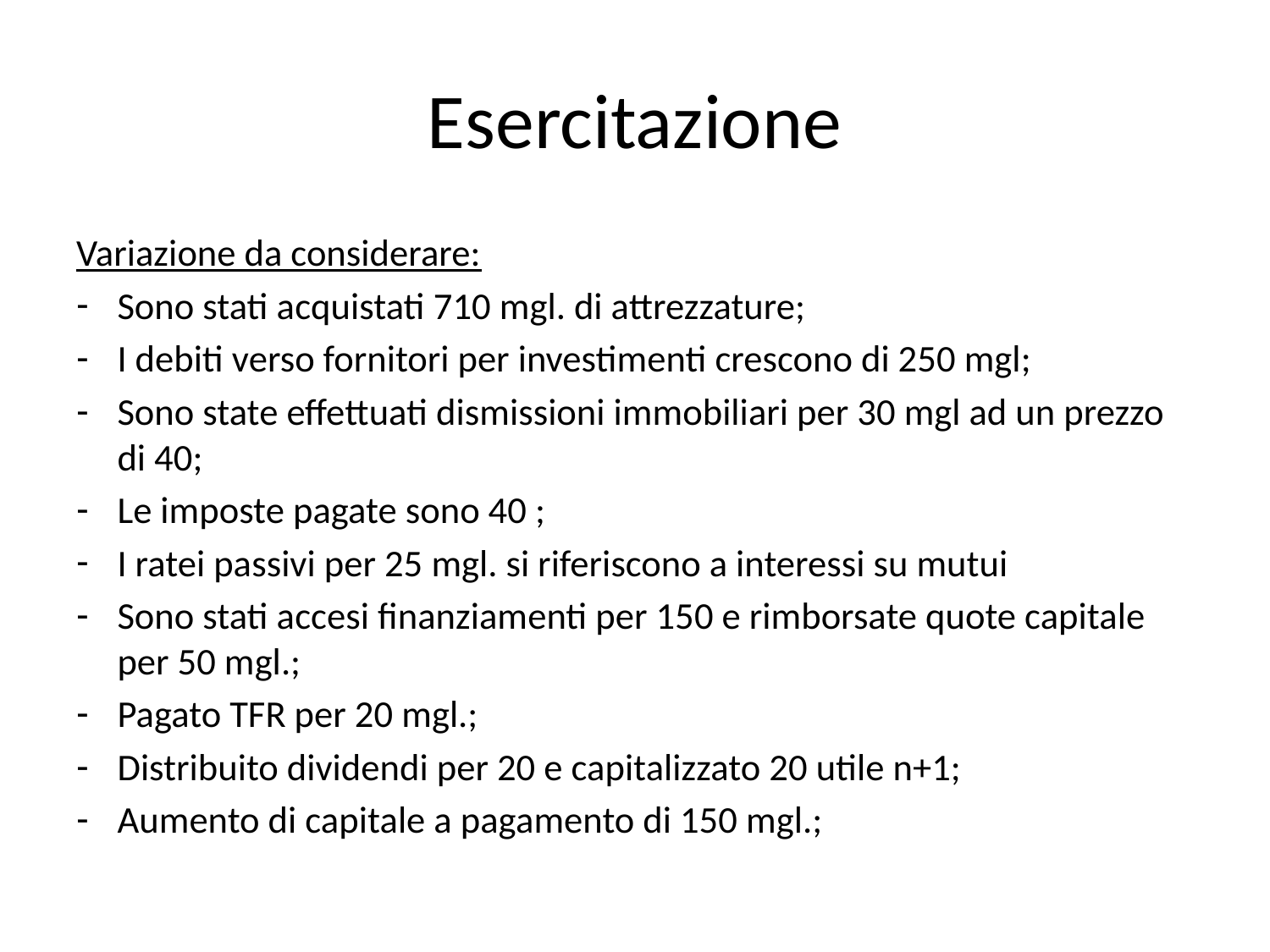

# Esercitazione
Variazione da considerare:
Sono stati acquistati 710 mgl. di attrezzature;
I debiti verso fornitori per investimenti crescono di 250 mgl;
Sono state effettuati dismissioni immobiliari per 30 mgl ad un prezzo di 40;
Le imposte pagate sono 40 ;
I ratei passivi per 25 mgl. si riferiscono a interessi su mutui
Sono stati accesi finanziamenti per 150 e rimborsate quote capitale per 50 mgl.;
Pagato TFR per 20 mgl.;
Distribuito dividendi per 20 e capitalizzato 20 utile n+1;
Aumento di capitale a pagamento di 150 mgl.;